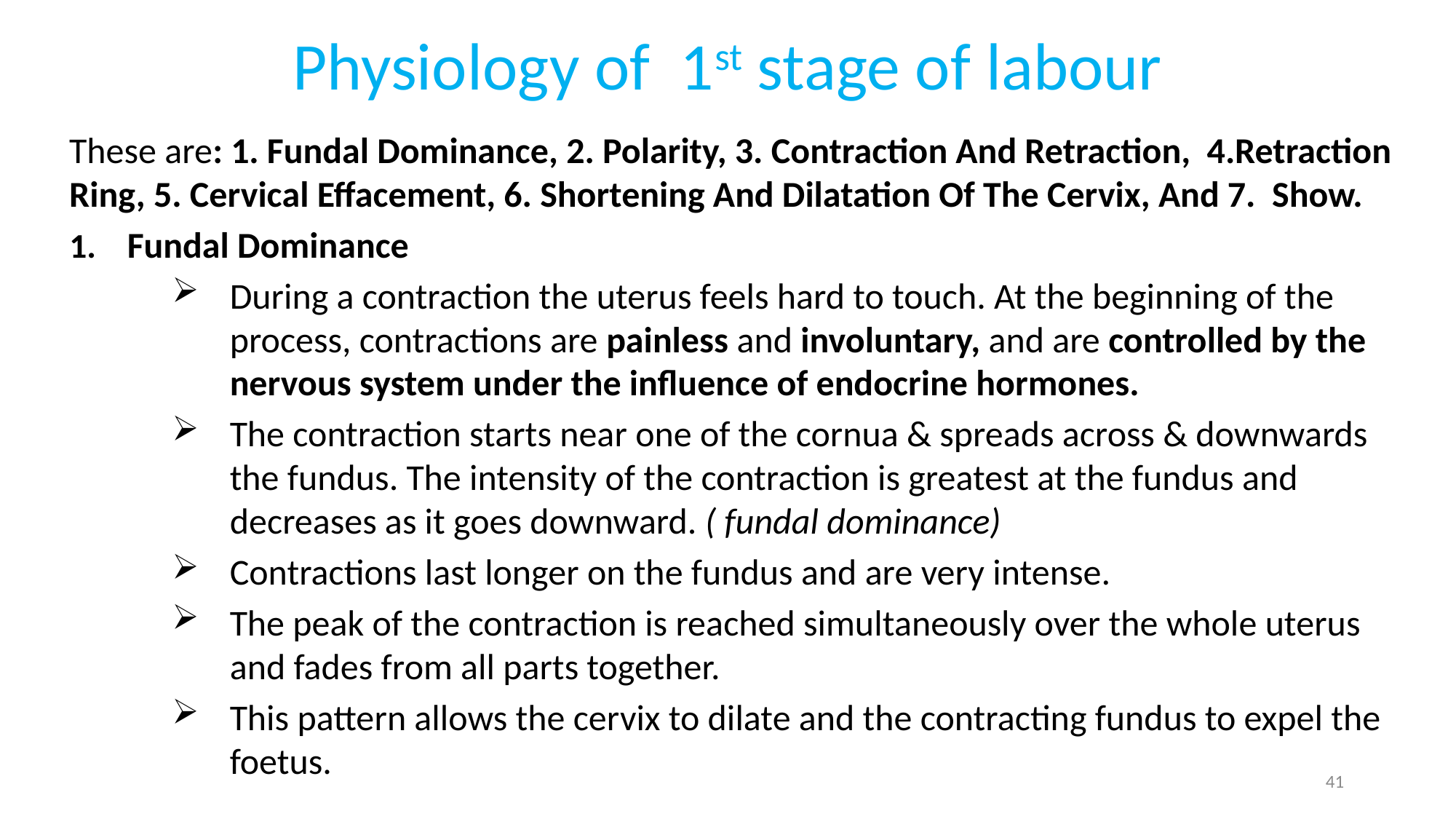

# Physiology of  1st stage of labour
These are: 1. Fundal Dominance, 2. Polarity, 3. Contraction And Retraction,  4.Retraction Ring, 5. Cervical Effacement, 6. Shortening And Dilatation Of The Cervix, And 7.  Show.
Fundal Dominance
During a contraction the uterus feels hard to touch. At the beginning of the process, contractions are painless and involuntary, and are controlled by the nervous system under the influence of endocrine hormones.
The contraction starts near one of the cornua & spreads across & downwards the fundus. The intensity of the contraction is greatest at the fundus and decreases as it goes downward. ( fundal dominance)
Contractions last longer on the fundus and are very intense.
The peak of the contraction is reached simultaneously over the whole uterus and fades from all parts together.
This pattern allows the cervix to dilate and the contracting fundus to expel the foetus.

41